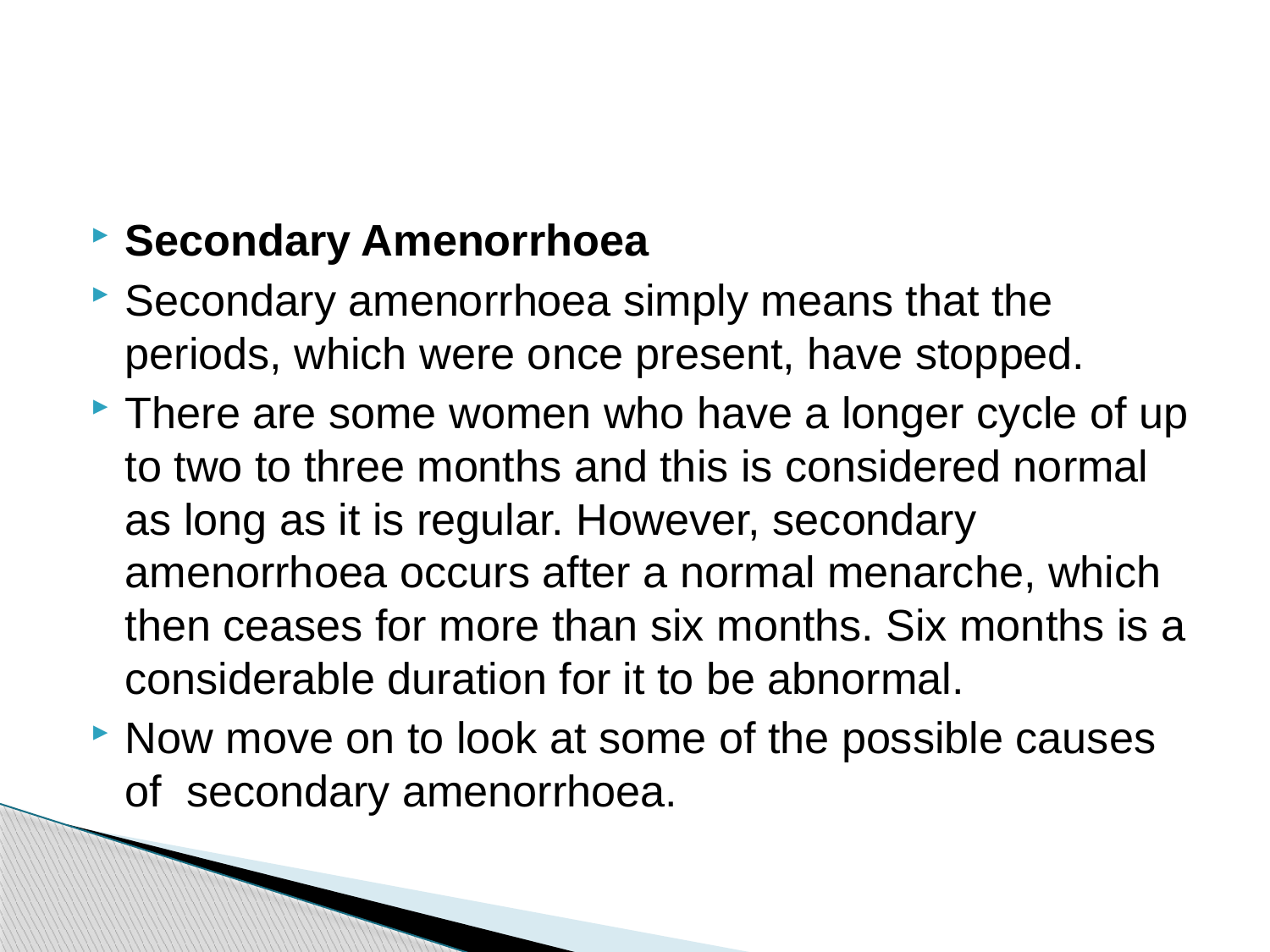

#
Secondary Amenorrhoea
Secondary amenorrhoea simply means that the periods, which were once present, have stopped.
There are some women who have a longer cycle of up to two to three months and this is considered normal as long as it is regular. However, secondary amenorrhoea occurs after a normal menarche, which then ceases for more than six months. Six months is a considerable duration for it to be abnormal.
Now move on to look at some of the possible causes of  secondary amenorrhoea.

31